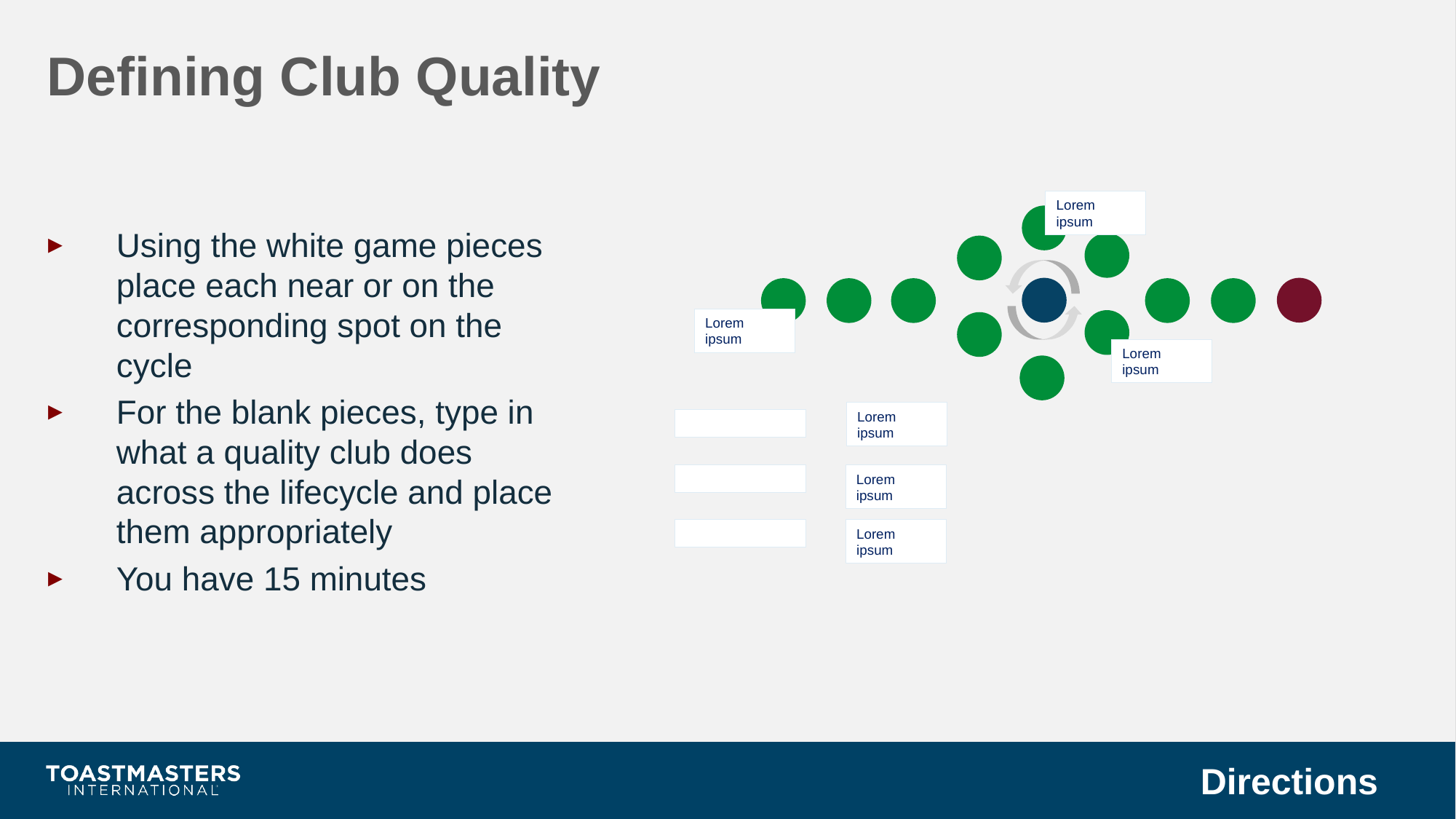

Defining Club Quality
Lorem ipsum

Using the white game pieces place each near or on the corresponding spot on the cycle
For the blank pieces, type in what a quality club does across the lifecycle and place them appropriately
You have 15 minutes

Lorem ipsum

Lorem ipsum

Lorem ipsum

Lorem ipsum

Lorem ipsum
Directions